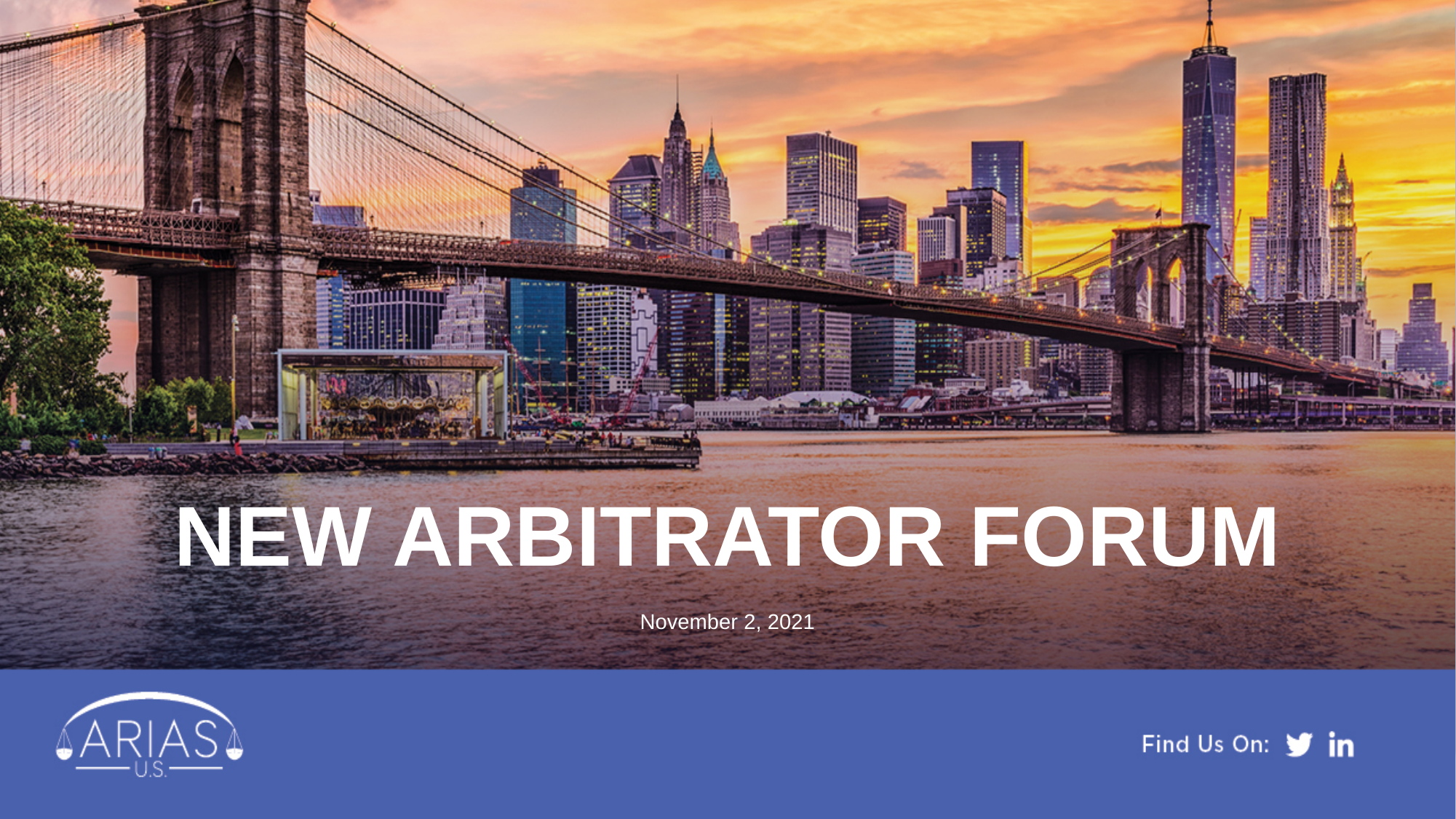

# NEW ARBITRATOR FORUM
November 2, 2021